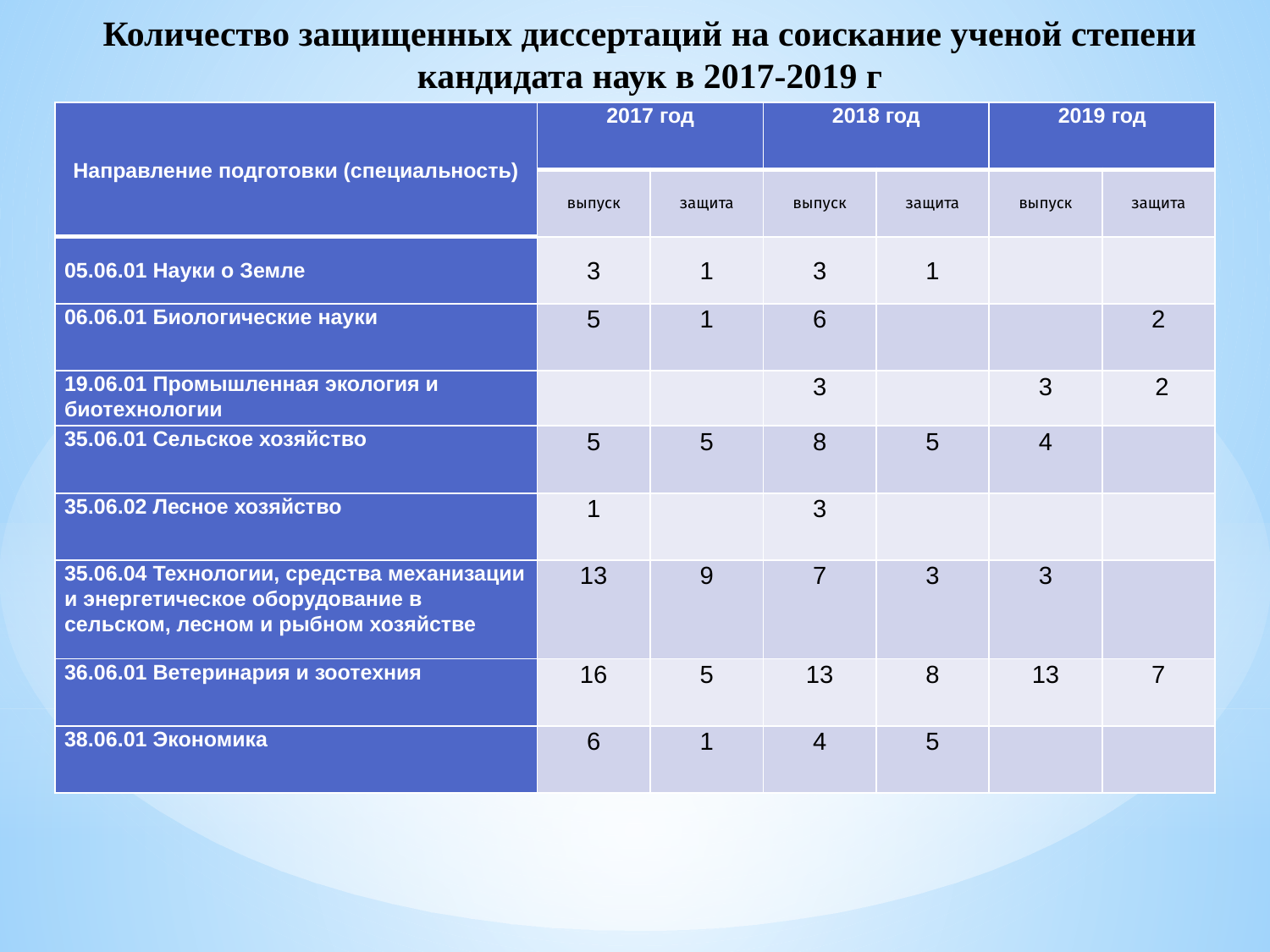

Количество защищенных диссертаций на соискание ученой степени кандидата наук в 2017-2019 г
| Направление подготовки (специальность) | 2017 год |  | 2018 год |  | 2019 год |  |
| --- | --- | --- | --- | --- | --- | --- |
|  | выпуск | защита | выпуск | защита | выпуск | защита |
| 05.06.01 Науки о Земле | 3 | 1 | 3 | 1 |  |  |
| 06.06.01 Биологические науки | 5 | 1 | 6 |  |  | 2 |
| 19.06.01 Промышленная экология и биотехнологии |  |  | 3 |  | 3 | 2 |
| 35.06.01 Сельское хозяйство | 5 | 5 | 8 | 5 | 4 |  |
| 35.06.02 Лесное хозяйство | 1 |  | 3 |  |  |  |
| 35.06.04 Технологии, средства механизации и энергетическое оборудование в сельском, лесном и рыбном хозяйстве | 13 | 9 | 7 | 3 | 3 |  |
| 36.06.01 Ветеринария и зоотехния | 16 | 5 | 13 | 8 | 13 | 7 |
| 38.06.01 Экономика | 6 | 1 | 4 | 5 |  |  |
#